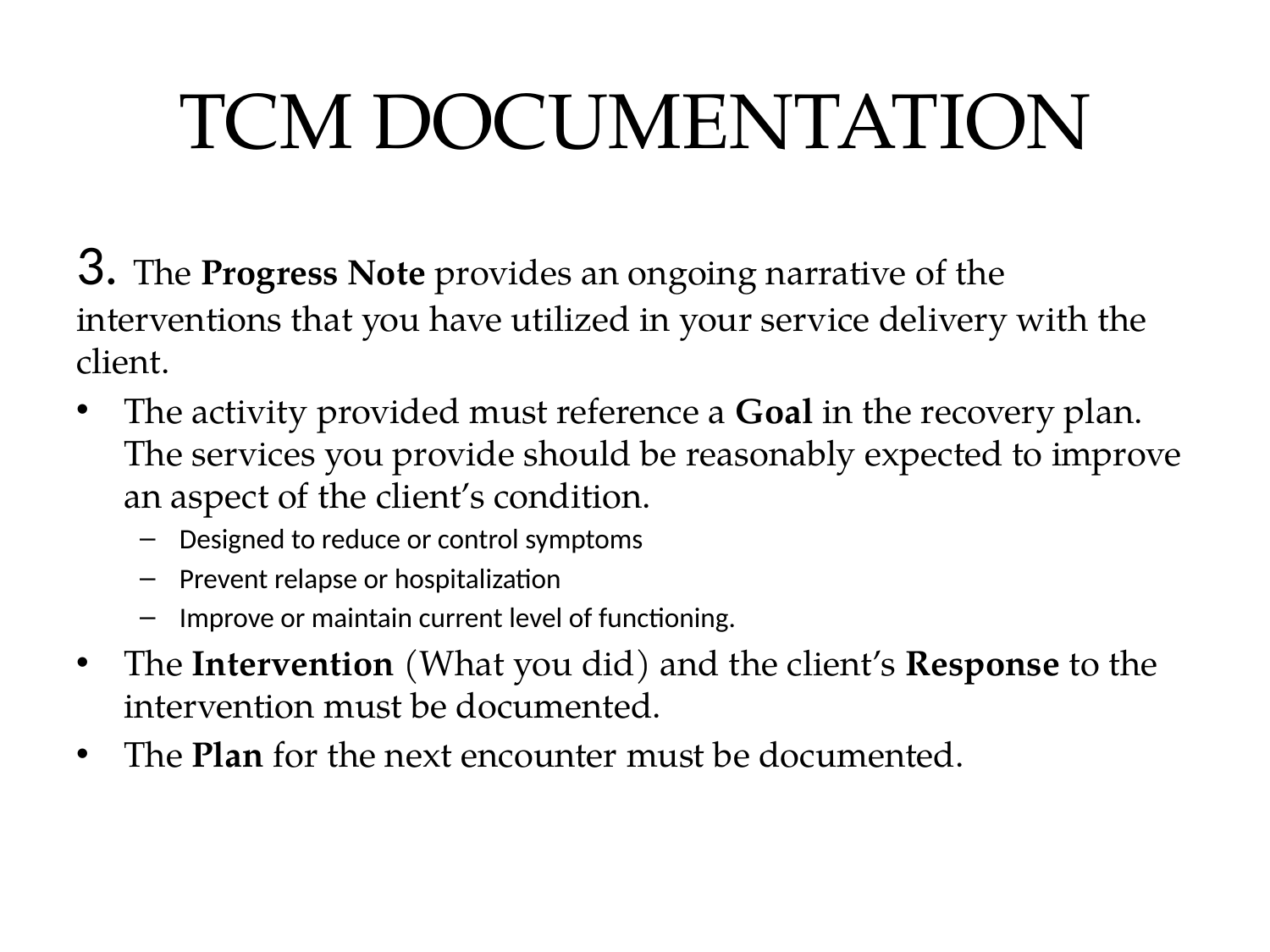

# TCM DOCUMENTATION
3. The Progress Note provides an ongoing narrative of the interventions that you have utilized in your service delivery with the client.
The activity provided must reference a Goal in the recovery plan. The services you provide should be reasonably expected to improve an aspect of the client’s condition.
Designed to reduce or control symptoms
Prevent relapse or hospitalization
Improve or maintain current level of functioning.
The Intervention (What you did) and the client’s Response to the intervention must be documented.
The Plan for the next encounter must be documented.